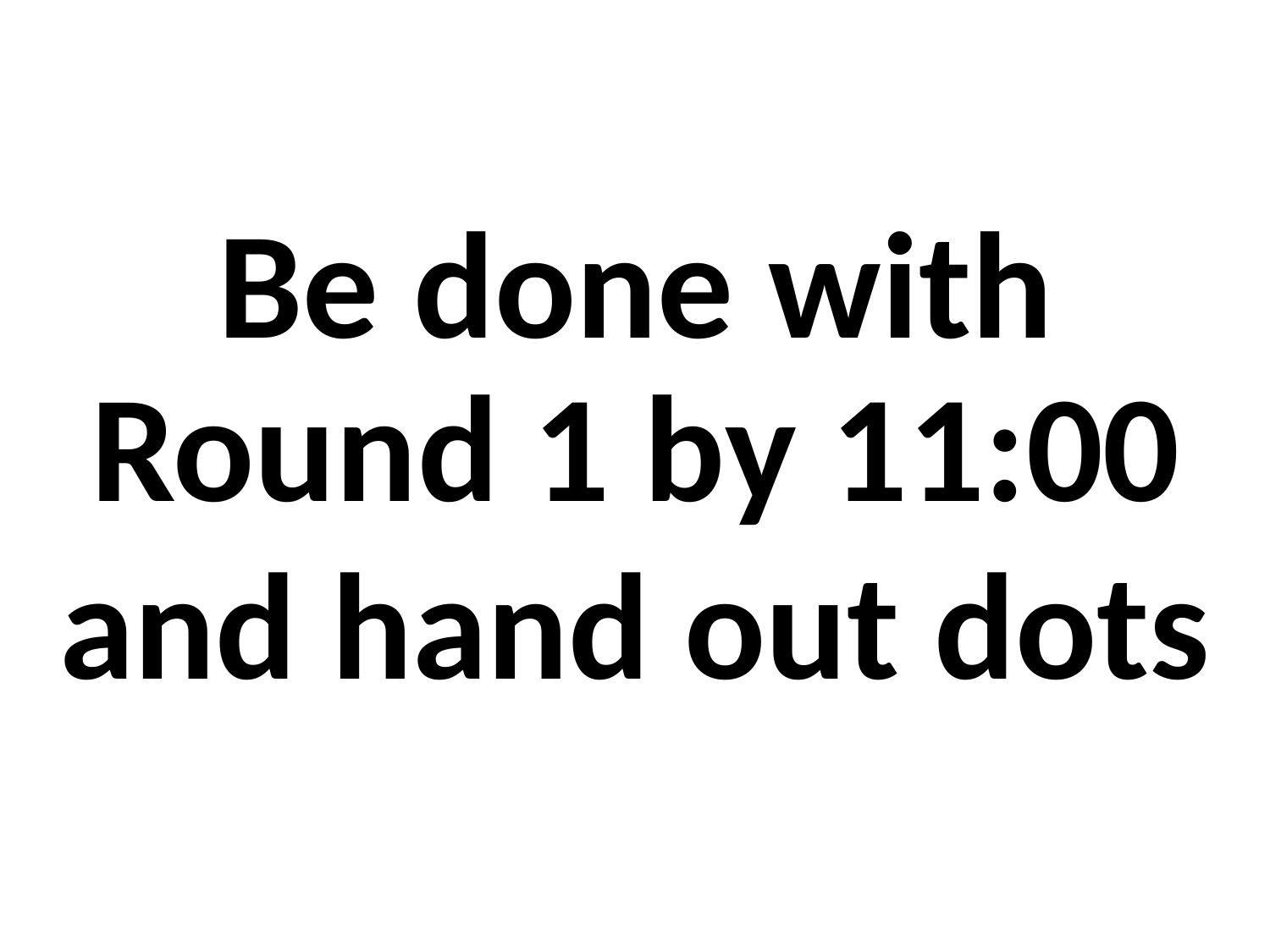

Be done with Round 1 by 11:00
and hand out dots